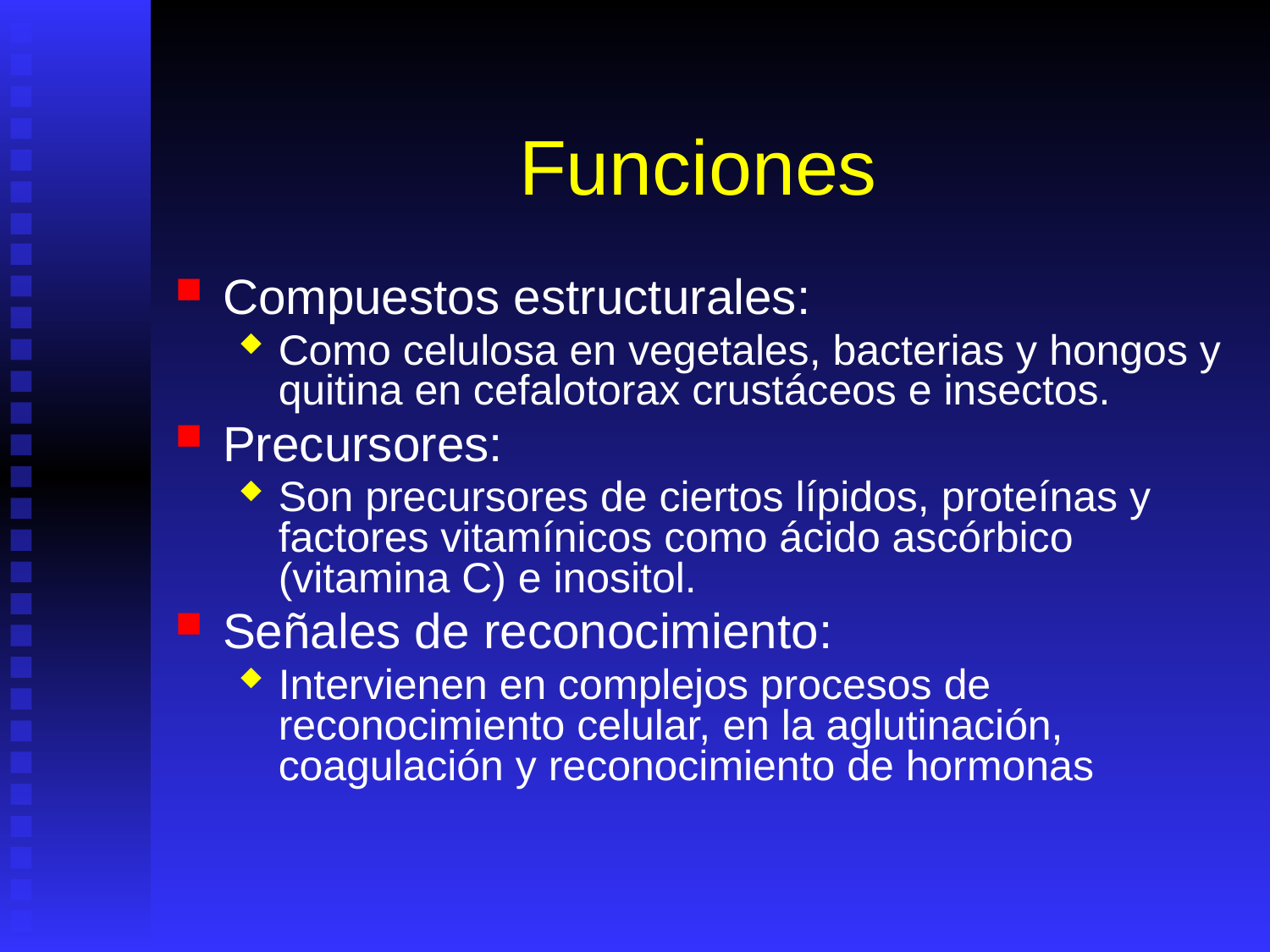

# Funciones
Compuestos estructurales:
Como celulosa en vegetales, bacterias y hongos y quitina en cefalotorax crustáceos e insectos.
Precursores:
Son precursores de ciertos lípidos, proteínas y factores vitamínicos como ácido ascórbico (vitamina C) e inositol.
Señales de reconocimiento:
Intervienen en complejos procesos de reconocimiento celular, en la aglutinación, coagulación y reconocimiento de hormonas